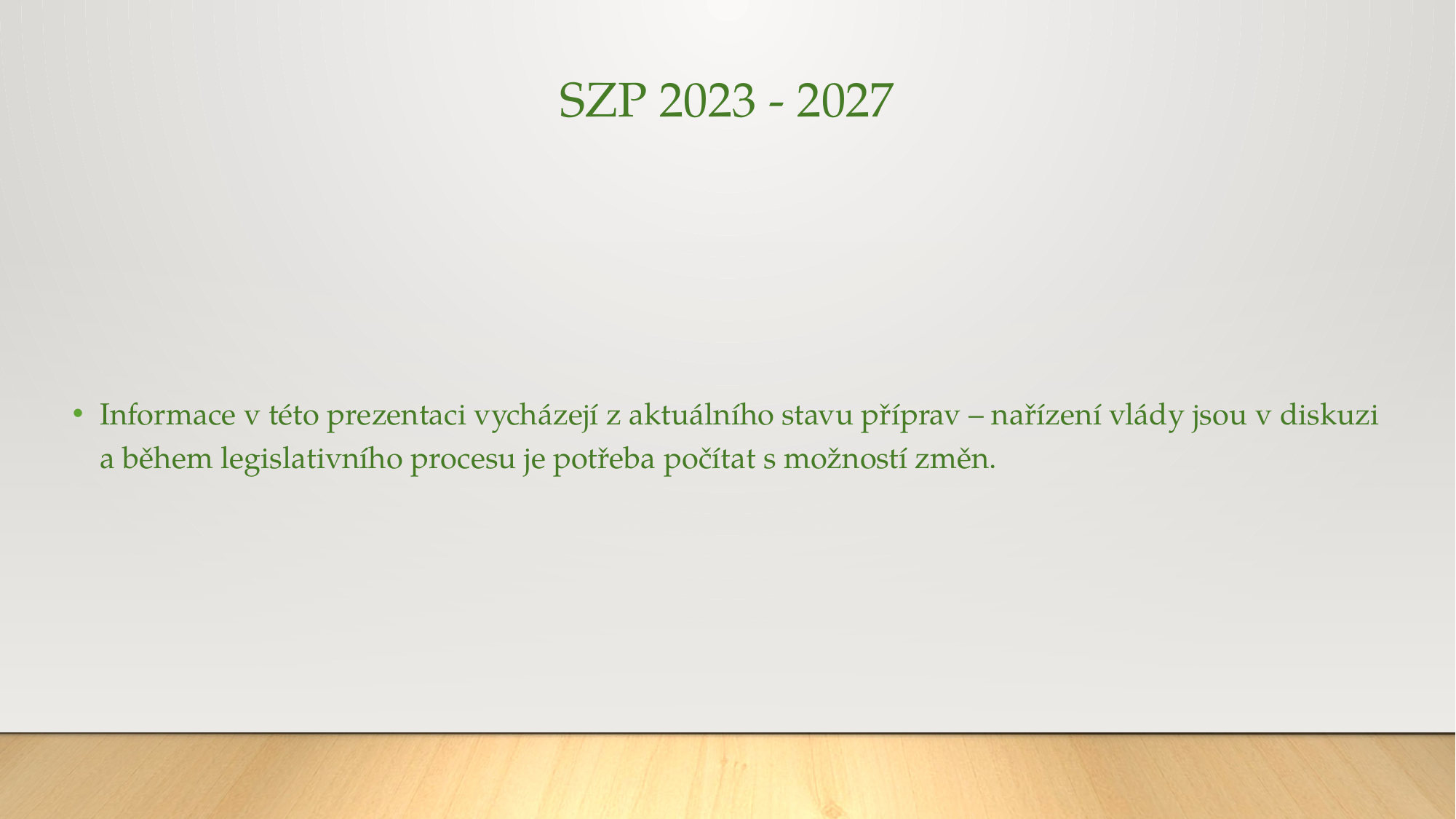

# SZP 2023 - 2027
Informace v této prezentaci vycházejí z aktuálního stavu příprav – nařízení vlády jsou v diskuzi a během legislativního procesu je potřeba počítat s možností změn.